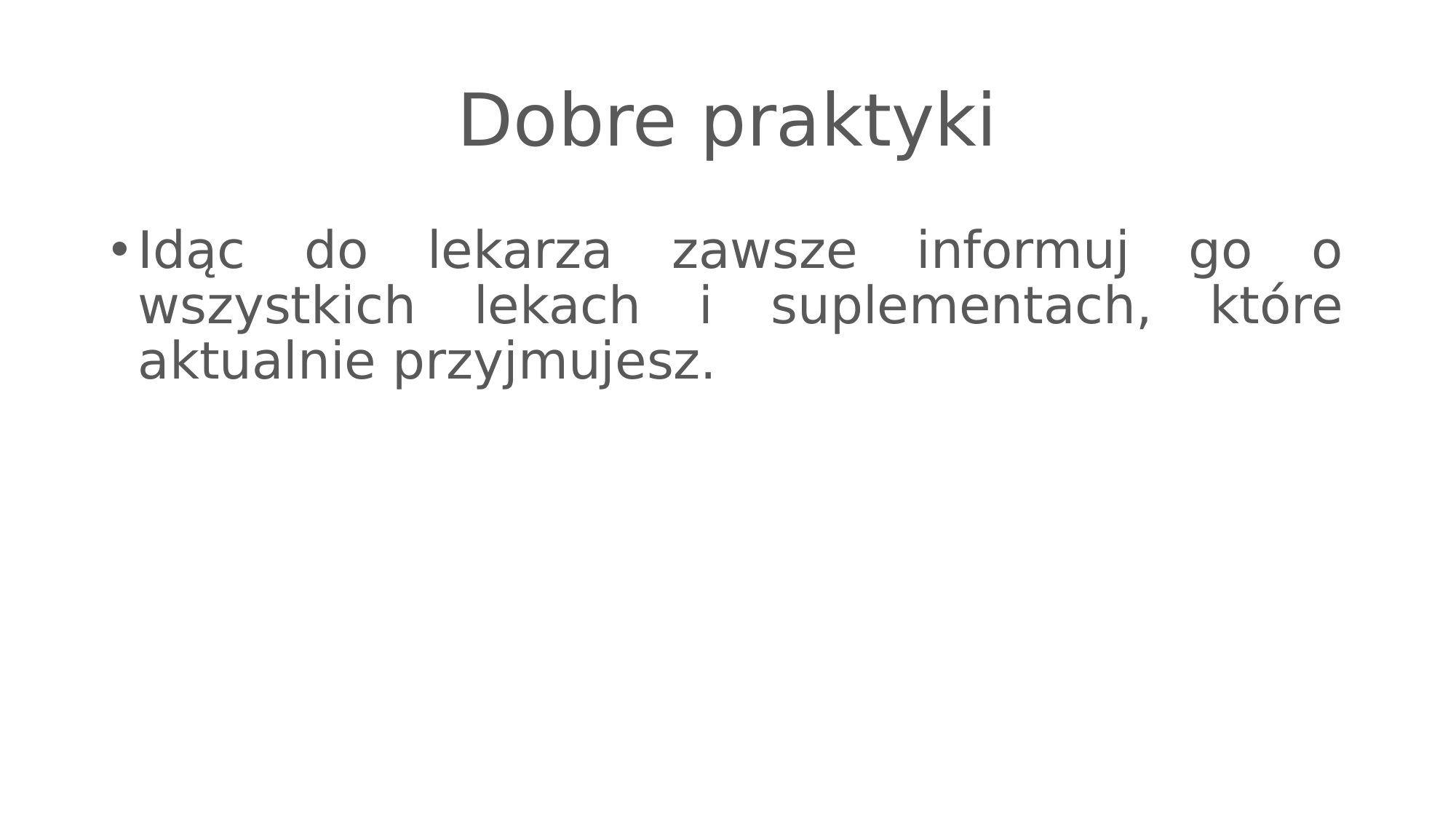

# Dobre praktyki
Idąc do lekarza zawsze informuj go o wszystkich lekach i suplementach, które aktualnie przyjmujesz.